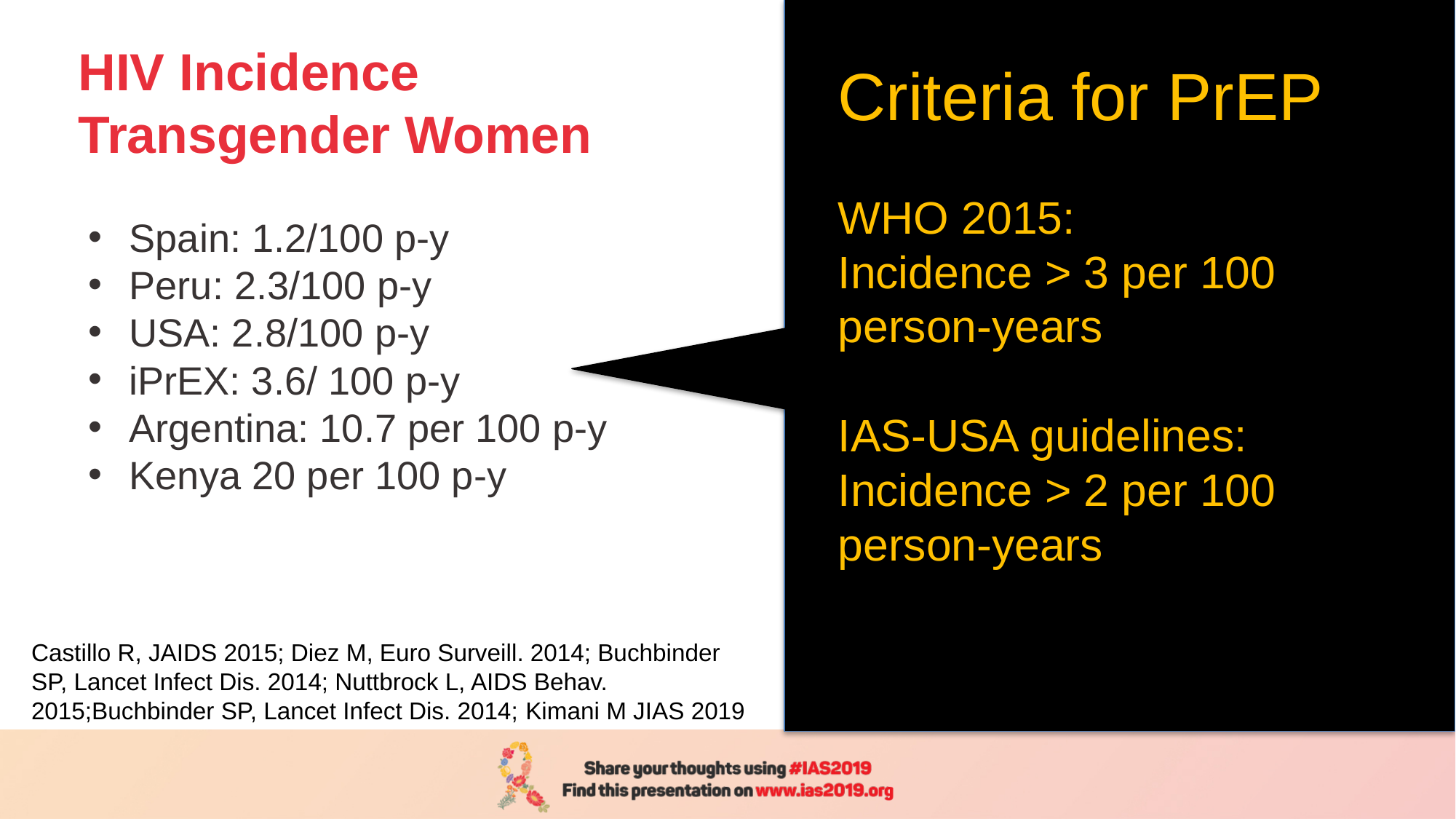

# HIV Incidence Transgender Women
Criteria for PrEP

WHO 2015:
Incidence > 3 per 100 person-years

IAS-USA guidelines:
Incidence > 2 per 100  person-years
Spain: 1.2/100 p-y
Peru: 2.3/100 p-y
USA: 2.8/100 p-y
iPrEX: 3.6/ 100 p-y
Argentina: 10.7 per 100 p-y
Kenya 20 per 100 p-y

Castillo R, JAIDS 2015; Diez M, Euro Surveill. 2014; Buchbinder SP, Lancet Infect Dis. 2014; Nuttbrock L, AIDS Behav. 2015;Buchbinder SP, Lancet Infect Dis. 2014; Kimani M JIAS 2019